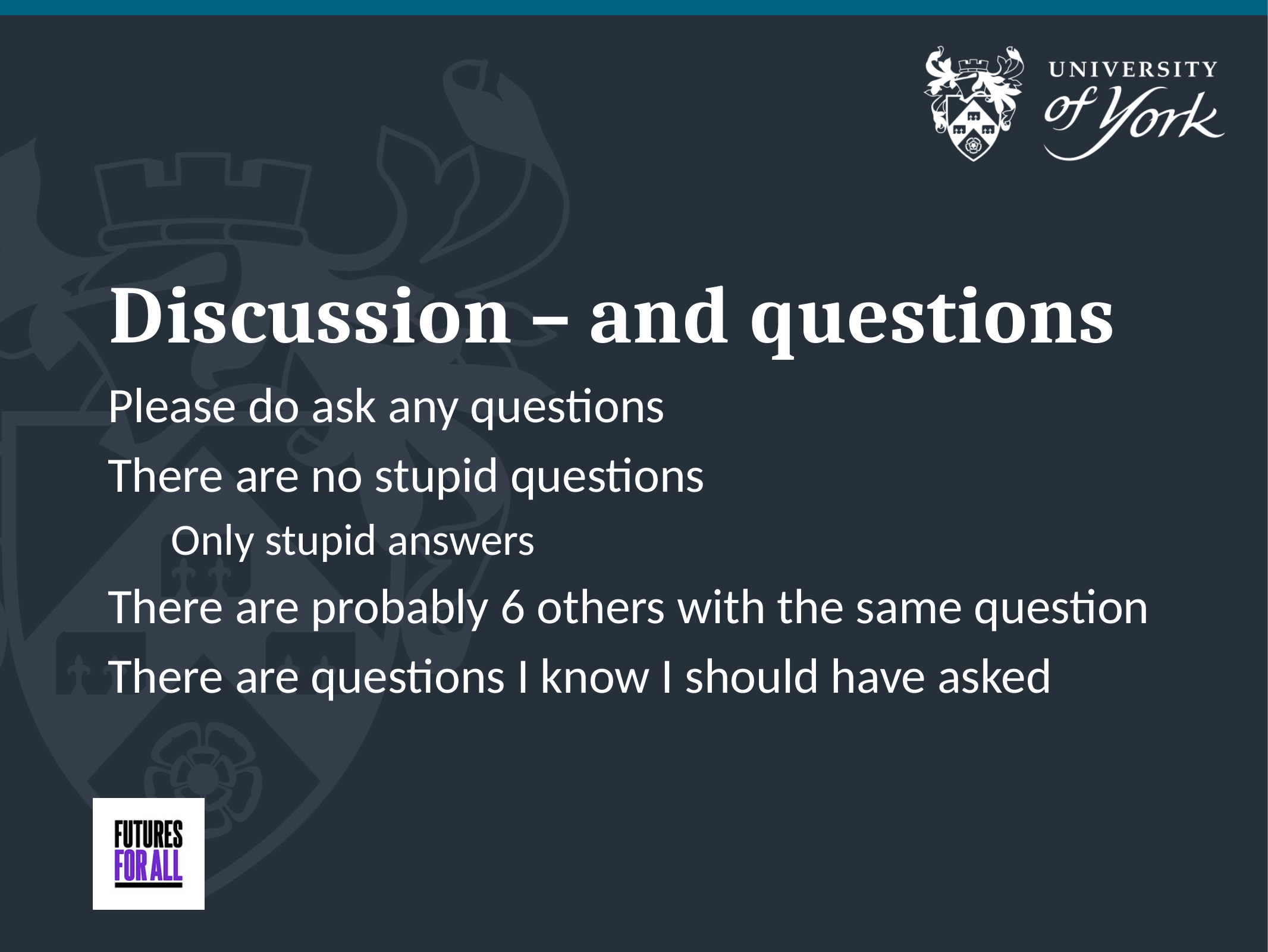

# Discussion – and questions
Please do ask any questions
There are no stupid questions
Only stupid answers
There are probably 6 others with the same question
There are questions I know I should have asked